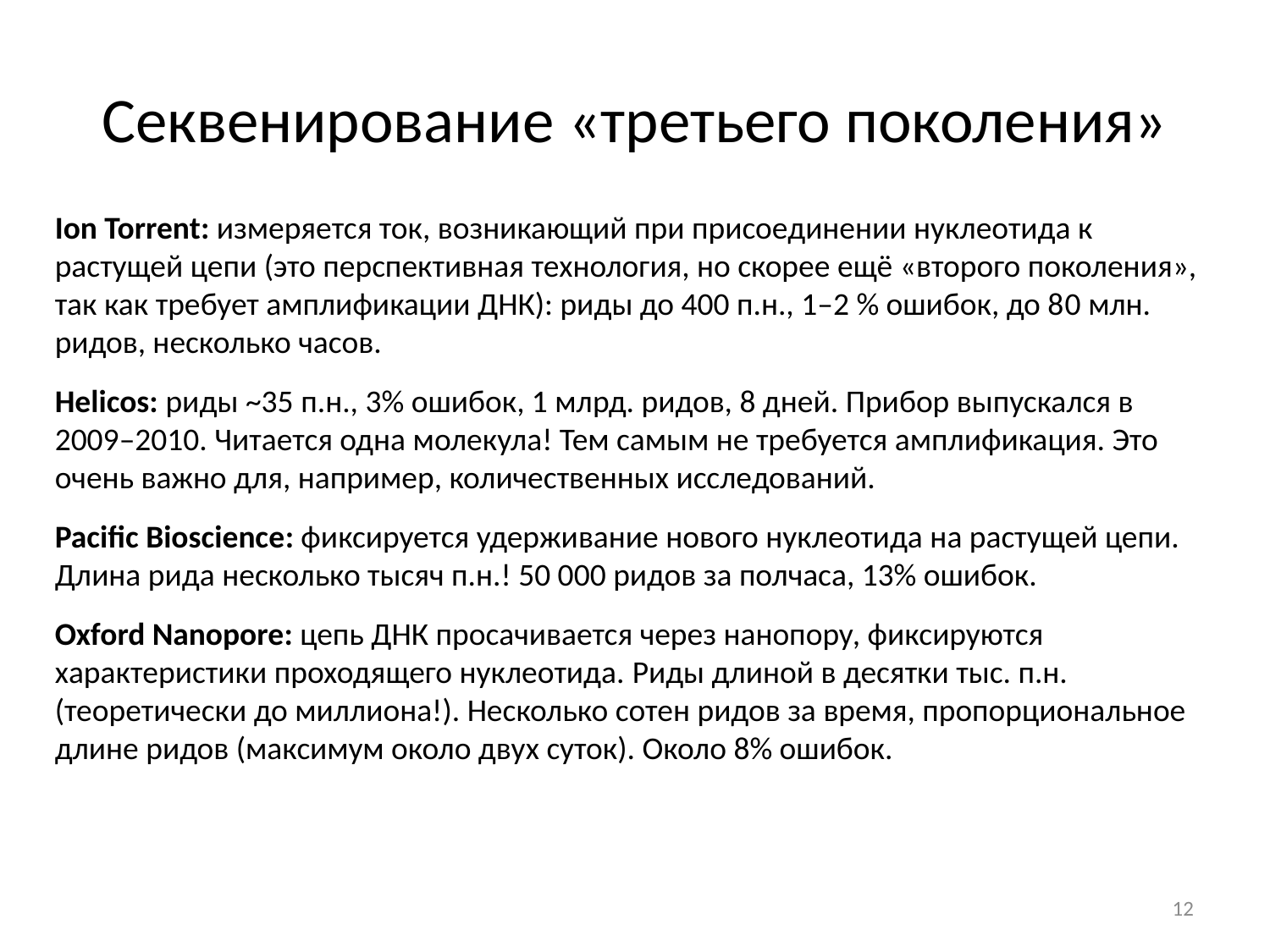

# Секвенирование «третьего поколения»
Ion Torrent: измеряется ток, возникающий при присоединении нуклеотида к растущей цепи (это перспективная технология, но скорее ещё «второго поколения», так как требует амплификации ДНК): риды до 400 п.н., 1–2 % ошибок, до 80 млн. ридов, несколько часов.
Helicos: риды ~35 п.н., 3% ошибок, 1 млрд. ридов, 8 дней. Прибор выпускался в 2009–2010. Читается одна молекула! Тем самым не требуется амплификация. Это очень важно для, например, количественных исследований.
Pacific Bioscience: фиксируется удерживание нового нуклеотида на растущей цепи. Длина рида несколько тысяч п.н.! 50 000 ридов за полчаса, 13% ошибок.
Oxford Nanopore: цепь ДНК просачивается через нанопору, фиксируются характеристики проходящего нуклеотида. Риды длиной в десятки тыс. п.н. (теоретически до миллиона!). Несколько сотен ридов за время, пропорциональное длине ридов (максимум около двух суток). Около 8% ошибок.
12